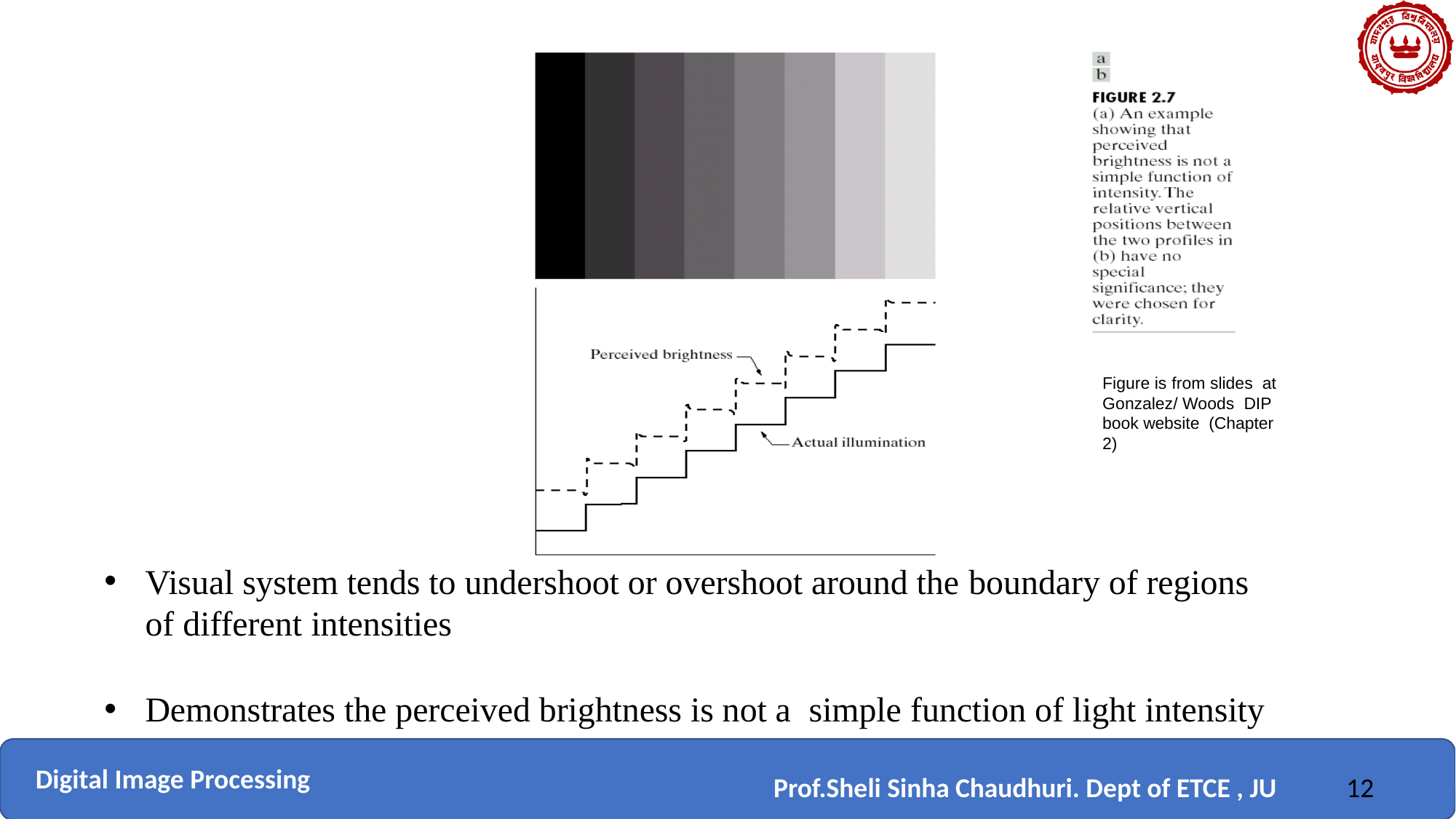

Mach Bands
Figure is from slides  at Gonzalez/ Woods  DIP book website  (Chapter 2)
Visual system tends to undershoot or overshoot around the boundary of regions of different intensities

Demonstrates the perceived brightness is not a  simple function of light intensity